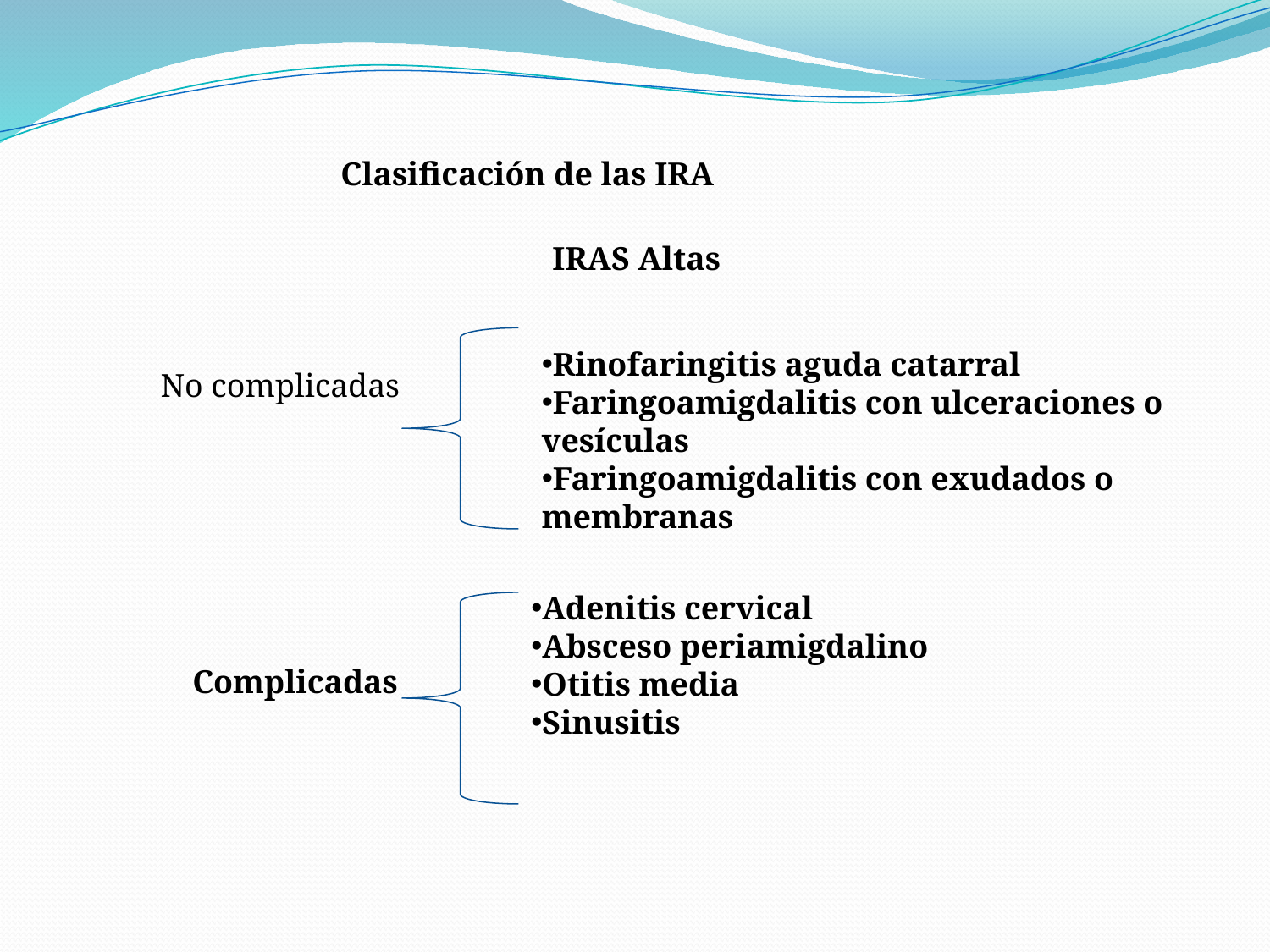

Clasificación de las IRA

IRAS Altas

Rinofaringitis aguda catarral
Faringoamigdalitis con ulceraciones o vesículas
Faringoamigdalitis con exudados o membranas

No complicadas
Adenitis cervical
Absceso periamigdalino
Otitis media
Sinusitis

Complicadas